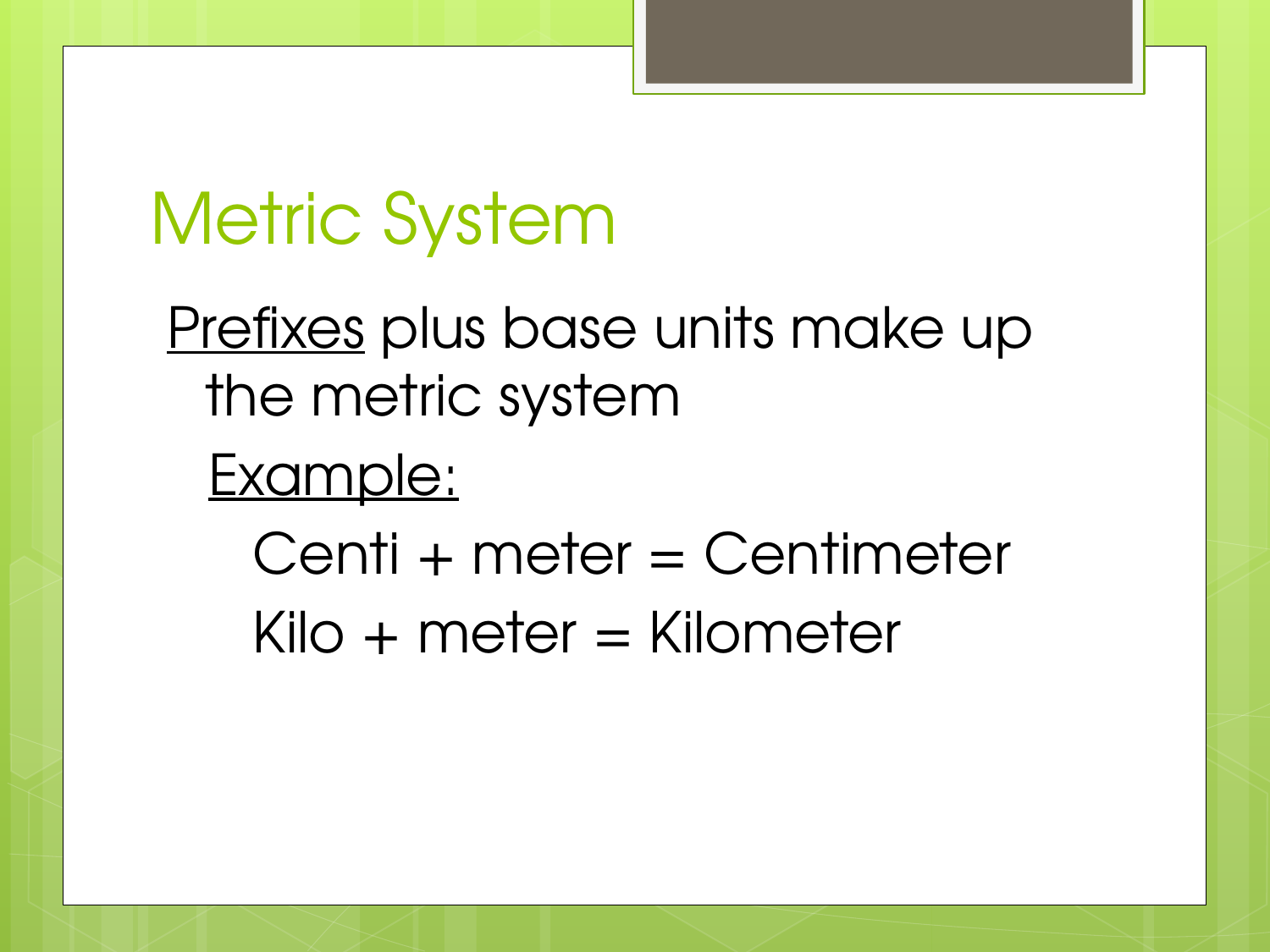

# Metric System
Prefixes plus base units make up the metric system
Example:
Centi + meter = Centimeter
Kilo + meter = Kilometer